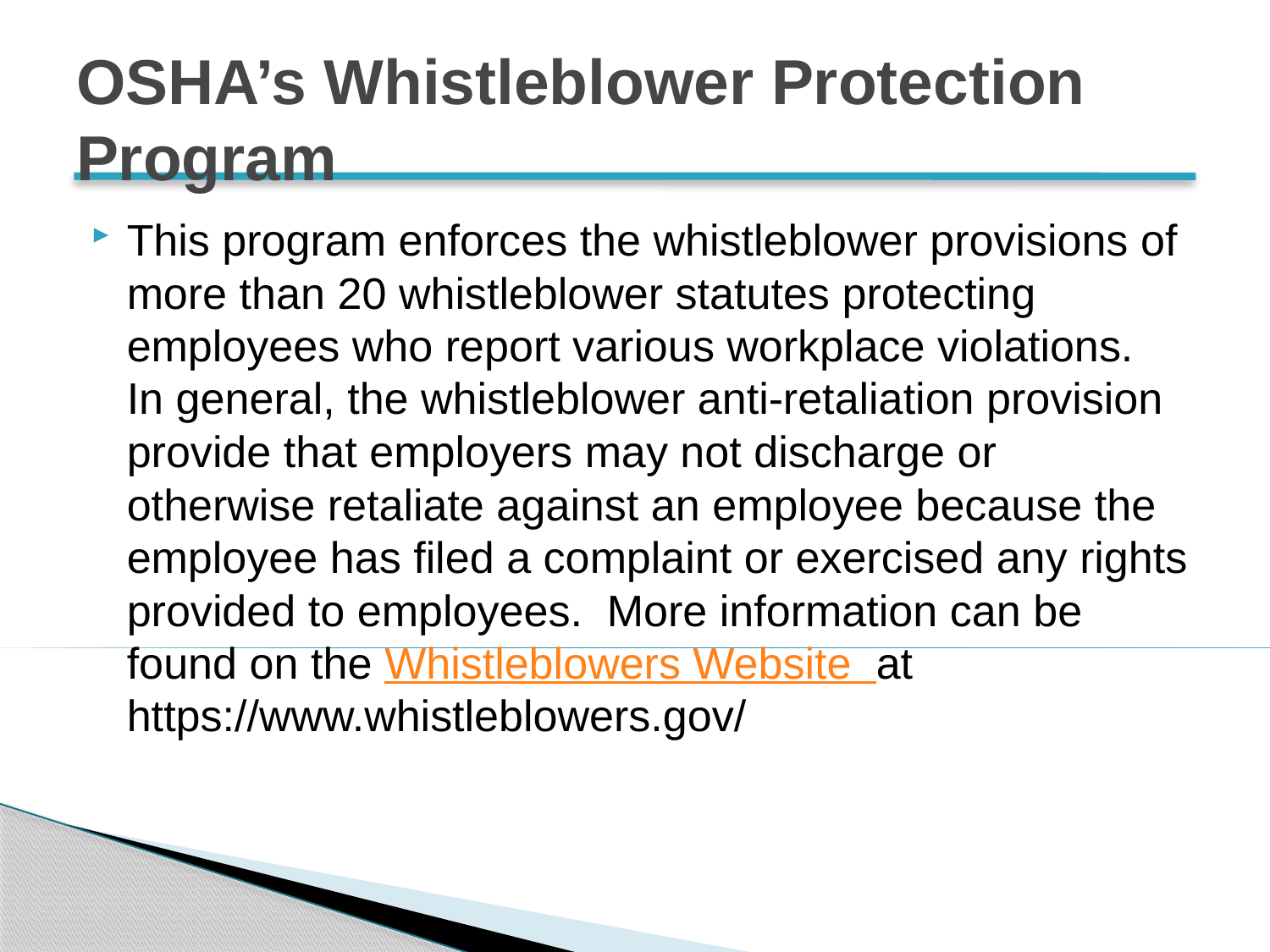

# OSHA’s Whistleblower Protection Program
This program enforces the whistleblower provisions of more than 20 whistleblower statutes protecting employees who report various workplace violations.  In general, the whistleblower anti-retaliation provision provide that employers may not discharge or otherwise retaliate against an employee because the employee has filed a complaint or exercised any rights provided to employees.  More information can be found on the Whistleblowers Website  at https://www.whistleblowers.gov/
4